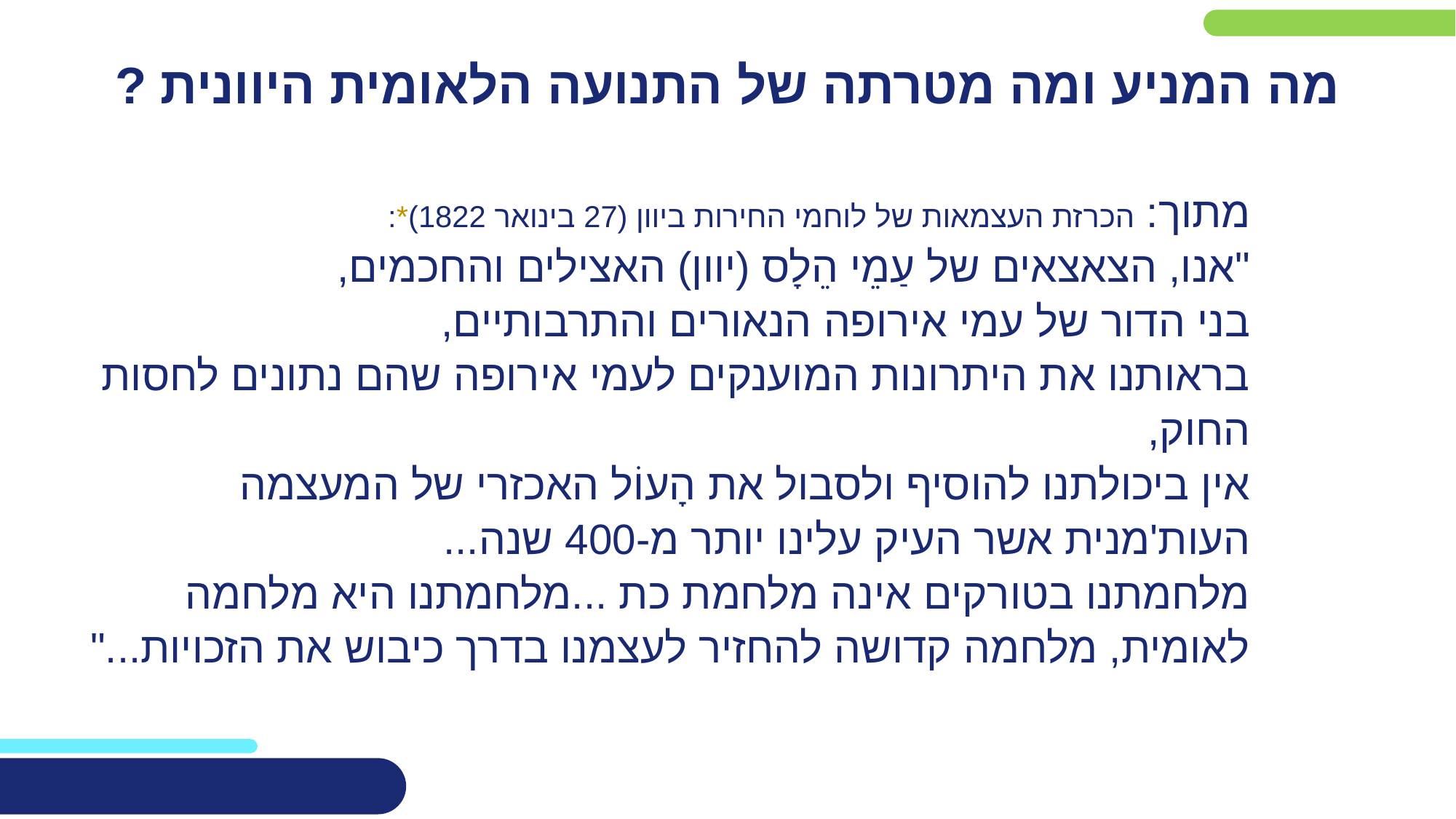

מה המניע ומה מטרתה של התנועה הלאומית היוונית ?
# מתוך: הכרזת העצמאות של לוחמי החירות ביוון (27 בינואר 1822)*: "אנו, הצאצאים של עַמֵי הֵלָס (יוון) האצילים והחכמים, בני הדור של עמי אירופה הנאורים והתרבותיים, בראותנו את היתרונות המוענקים לעמי אירופה שהם נתונים לחסות החוק, אין ביכולתנו להוסיף ולסבול את הָעוֹל האכזרי של המעצמה העות'מנית אשר העיק עלינו יותר מ-400 שנה... מלחמתנו בטורקים אינה מלחמת כת ...מלחמתנו היא מלחמה לאומית, מלחמה קדושה להחזיר לעצמנו בדרך כיבוש את הזכויות..."